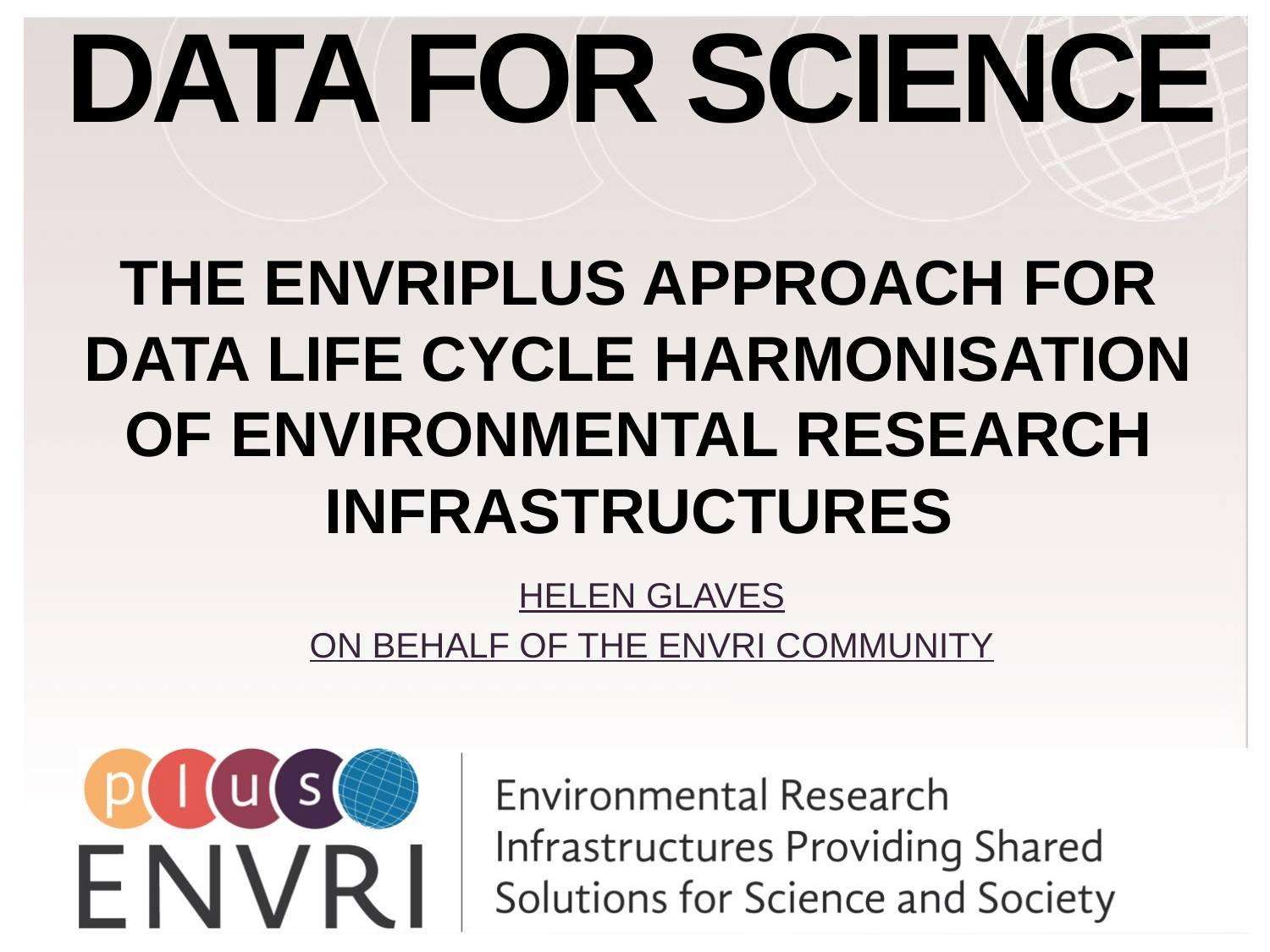

# Data for science the ENVRIplus approach for data life cycle harmonisation of environmental Research Infrastructures
Helen Glaves
On behalf of the ENVRI COMMUNITY